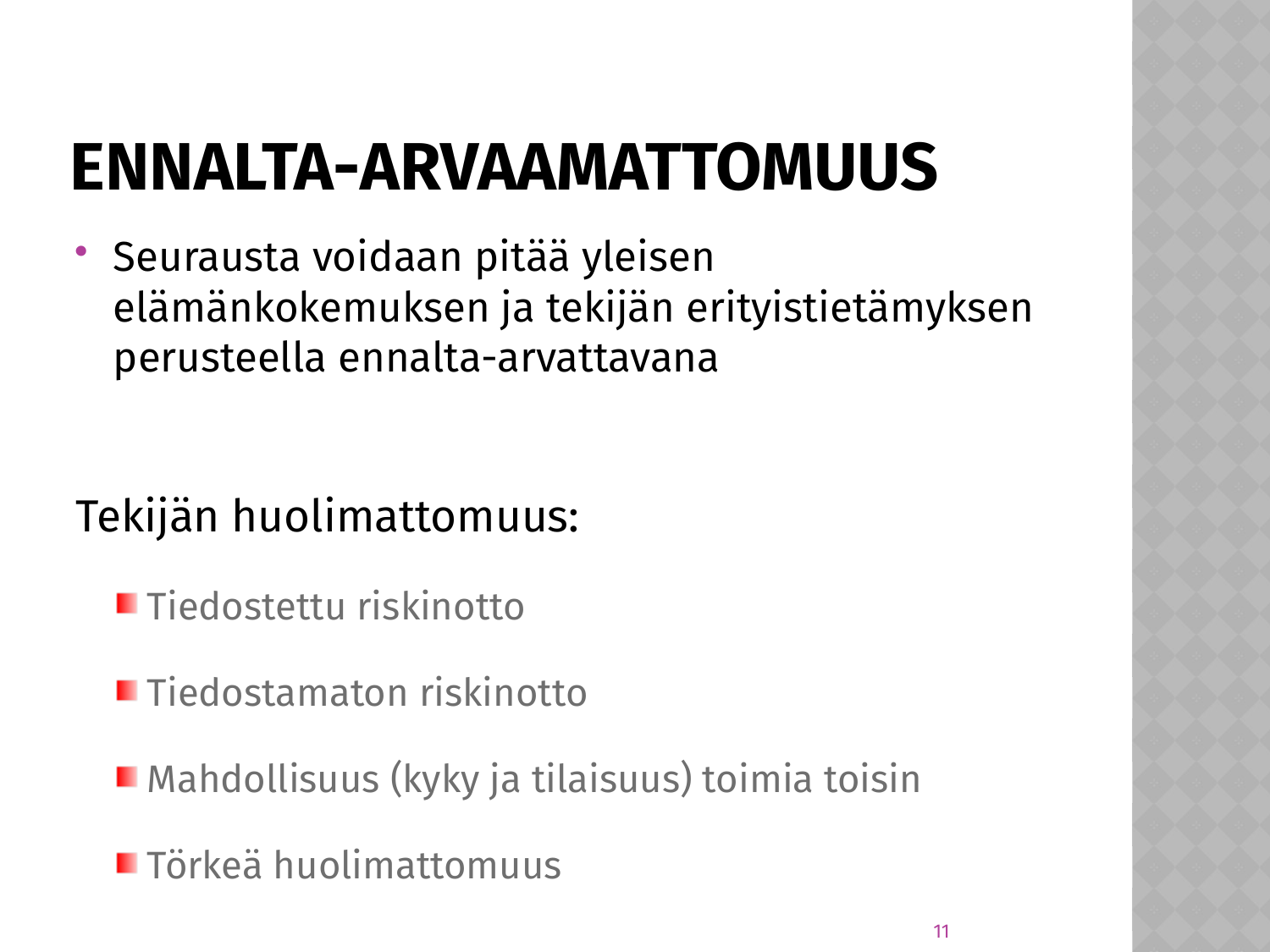

# ENNALTA-ARVAAMATTOMUUS
Seurausta voidaan pitää yleisen elämänkokemuksen ja tekijän erityistietämyksen perusteella ennalta-arvattavana

Tekijän huolimattomuus:
Tiedostettu riskinotto
Tiedostamaton riskinotto
Mahdollisuus (kyky ja tilaisuus) toimia toisin
Törkeä huolimattomuus

11